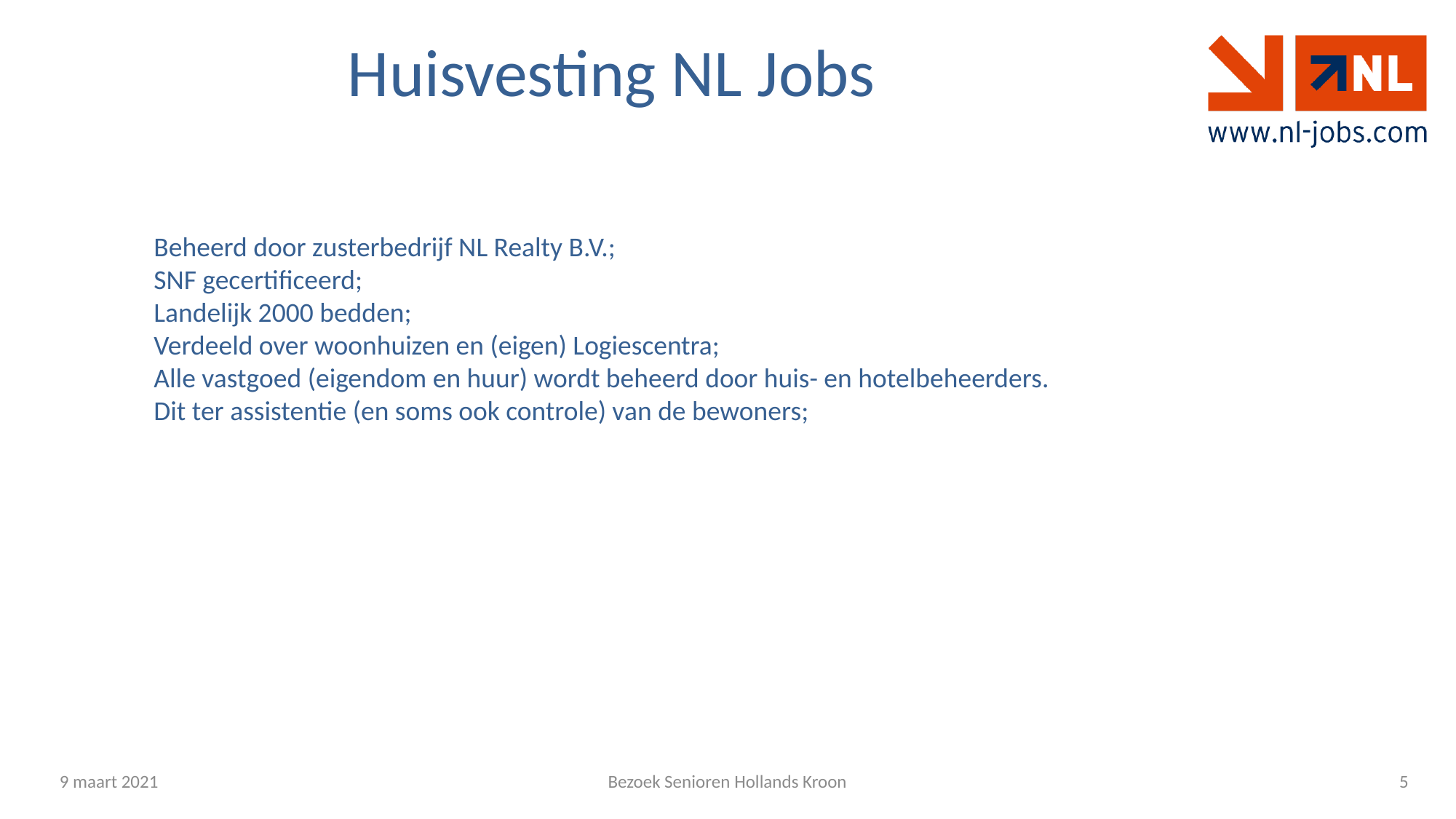

Huisvesting NL Jobs

Beheerd door zusterbedrijf NL Realty B.V.;
SNF gecertificeerd;
Landelijk 2000 bedden;
Verdeeld over woonhuizen en (eigen) Logiescentra;
Alle vastgoed (eigendom en huur) wordt beheerd door huis- en hotelbeheerders.
Dit ter assistentie (en soms ook controle) van de bewoners;

9 maart 2021
5
Bezoek Senioren Hollands Kroon